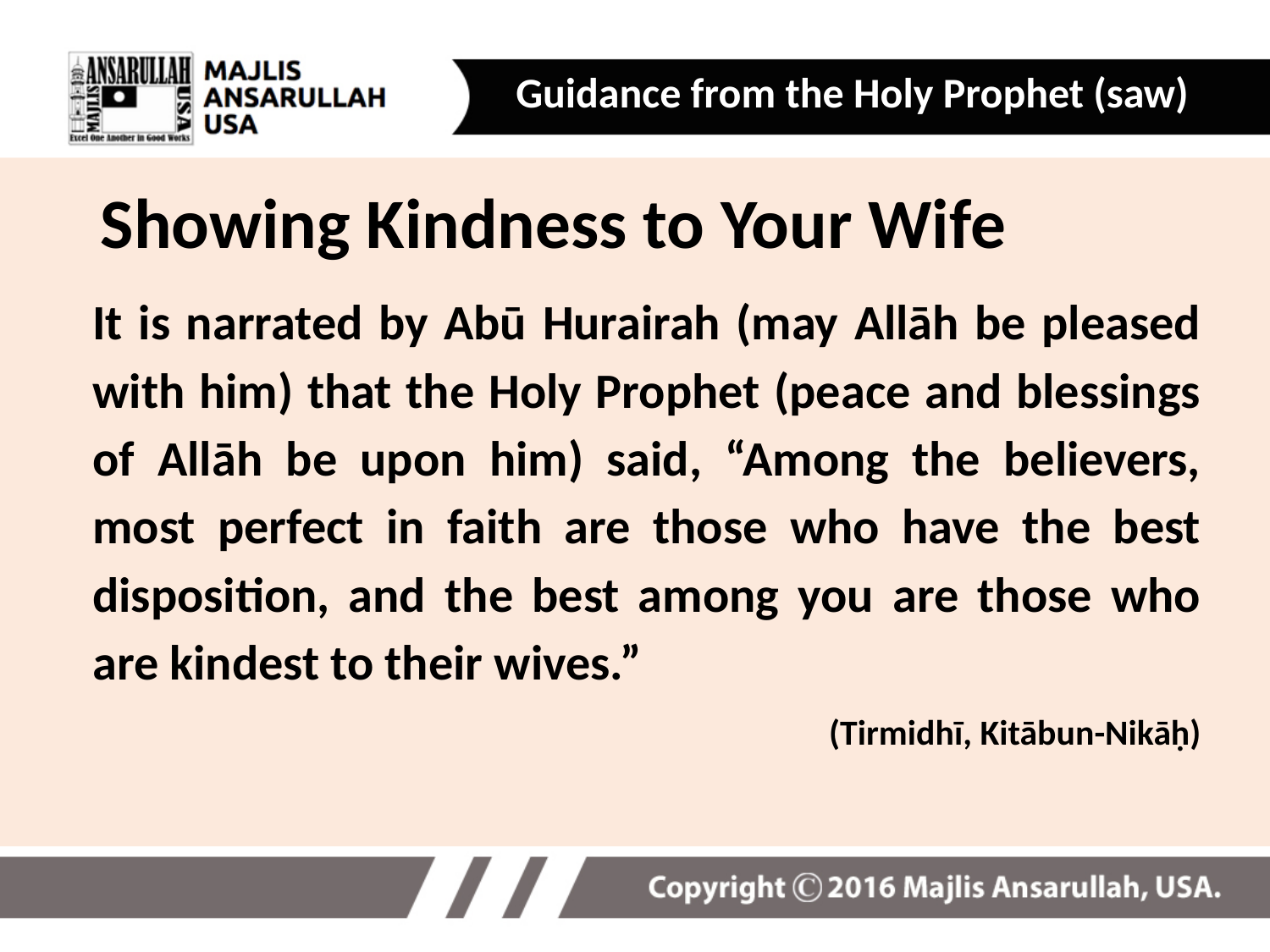

Guidance from the Holy Prophet (saw)

Showing Kindness to Your Wife
It is narrated by Abū Hurairah (may Allāh be pleased with him) that the Holy Prophet (peace and blessings of Allāh be upon him) said, “Among the believers, most perfect in faith are those who have the best disposition, and the best among you are those who are kindest to their wives.”
 (Tirmidhī, Kitābun-Nikāḥ)